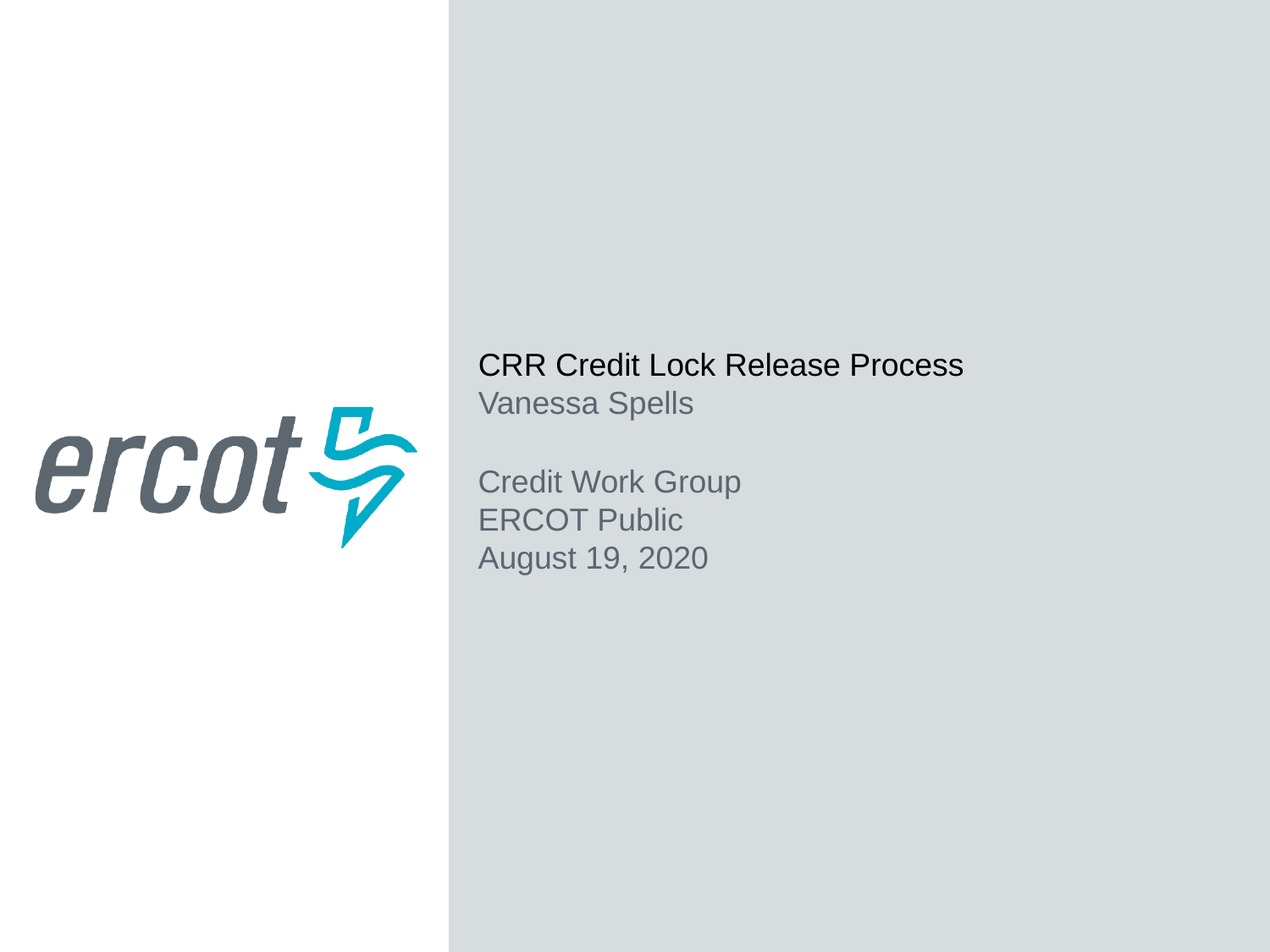

CRR Credit Lock Release Process
Vanessa Spells

Credit Work Group
ERCOT Public
August 19, 2020